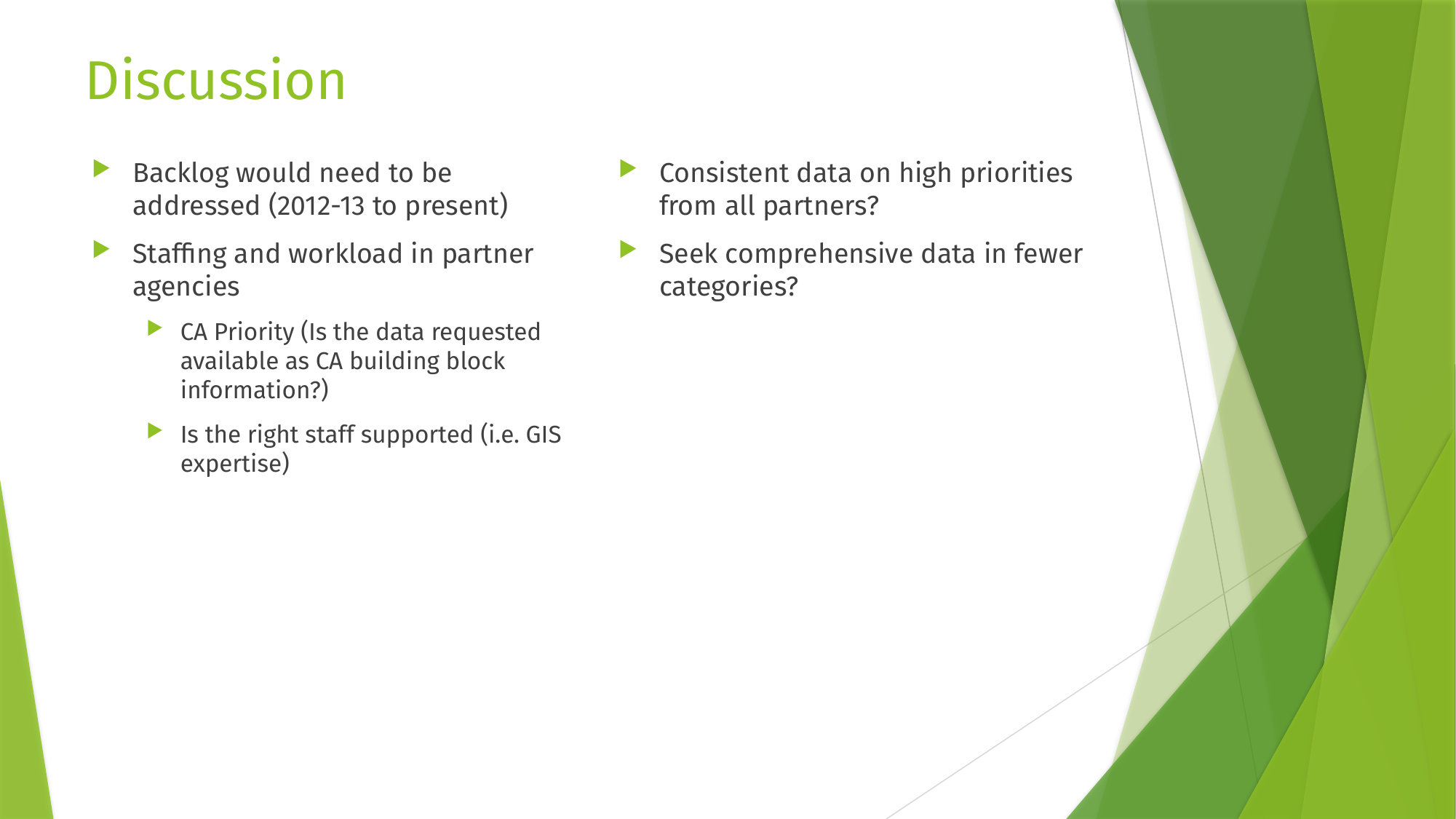

# Discussion
Backlog would need to be addressed (2012-13 to present)
Staffing and workload in partner agencies
CA Priority (Is the data requested available as CA building block information?)
Is the right staff supported (i.e. GIS expertise)
Consistent data on high priorities from all partners?
Seek comprehensive data in fewer categories?